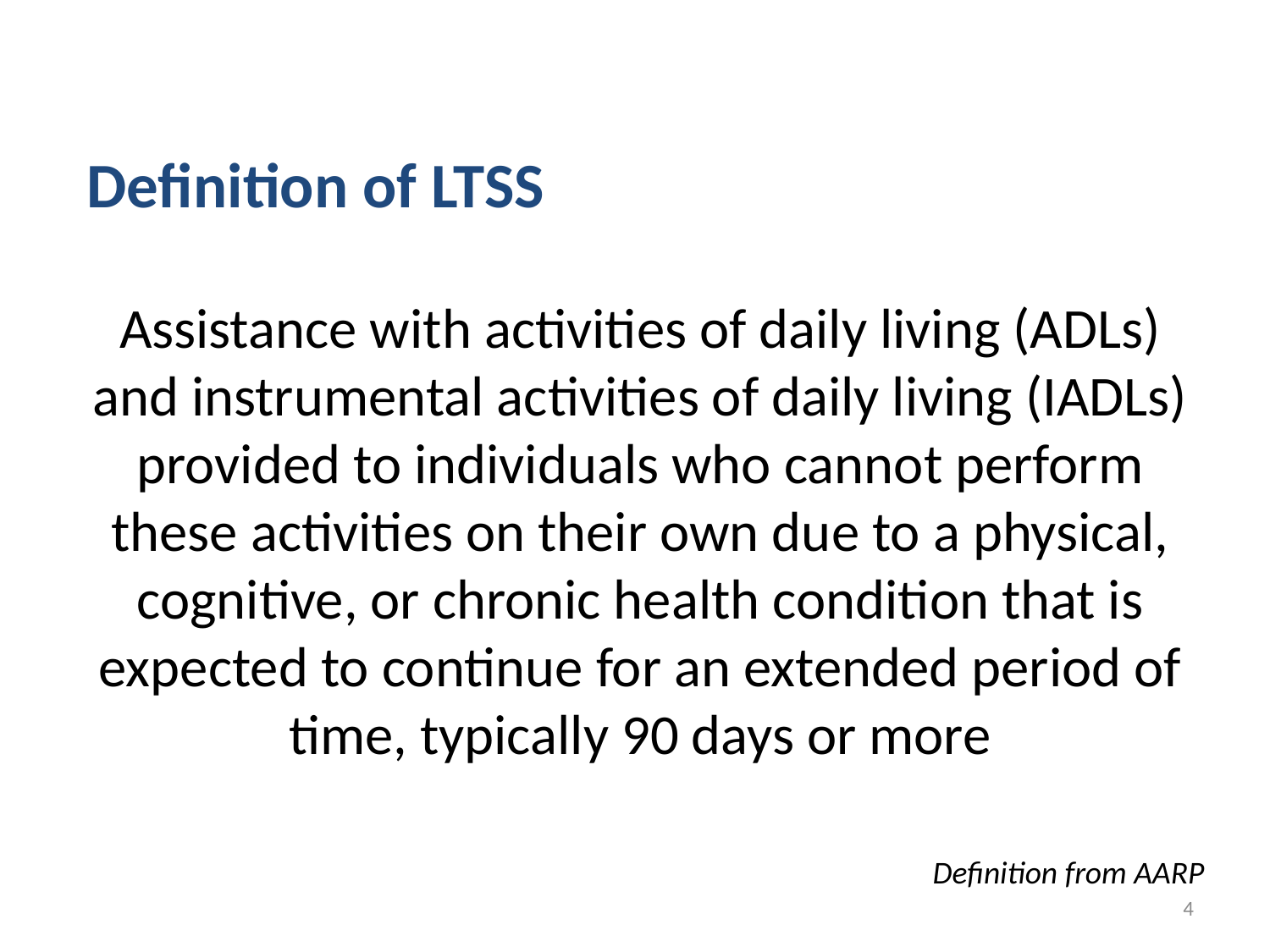

Definition of LTSS
Assistance with activities of daily living (ADLs) and instrumental activities of daily living (IADLs) provided to individuals who cannot perform these activities on their own due to a physical, cognitive, or chronic health condition that is expected to continue for an extended period of time, typically 90 days or more

Definition from AARP

4